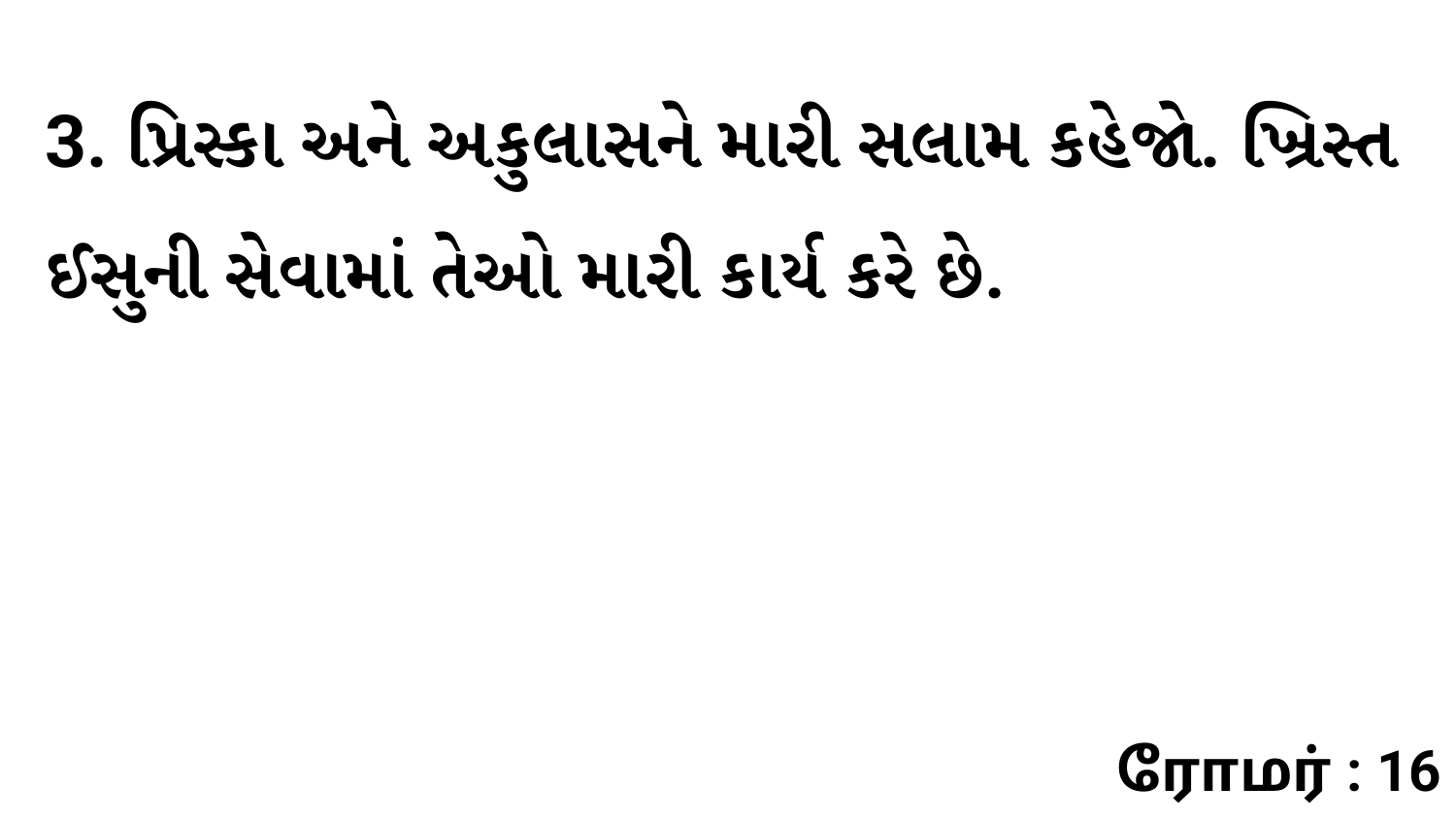

3. પ્રિસ્કા અને અકુલાસને મારી સલામ કહેજો. ખ્રિસ્ત ઈસુની સેવામાં તેઓ મારી કાર્ય કરે છે.
ரோமர் : 16